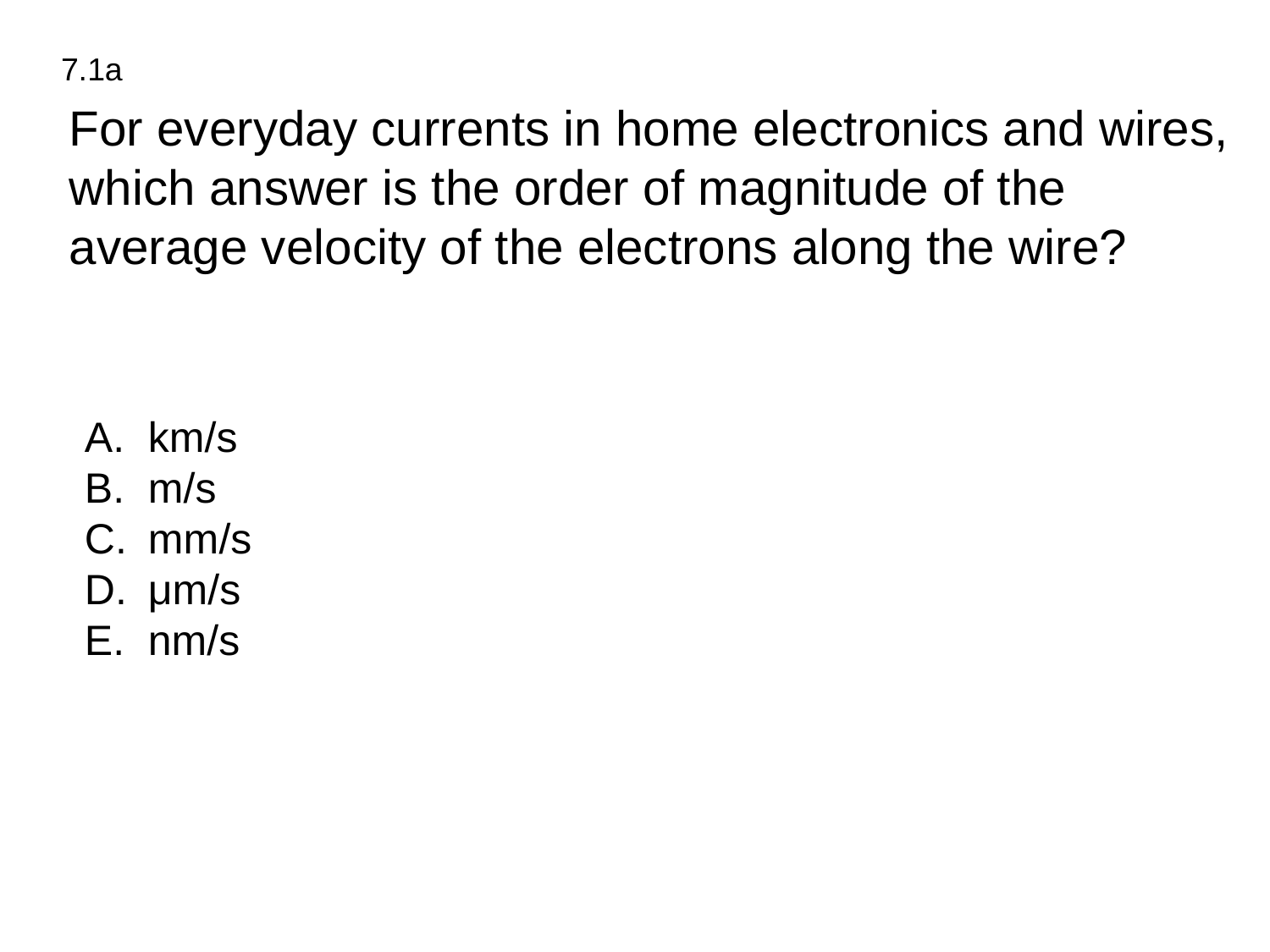

7.1a
For everyday currents in home electronics and wires, which answer is the order of magnitude of the average velocity of the electrons along the wire?
km/s
m/s
mm/s
μm/s
nm/s